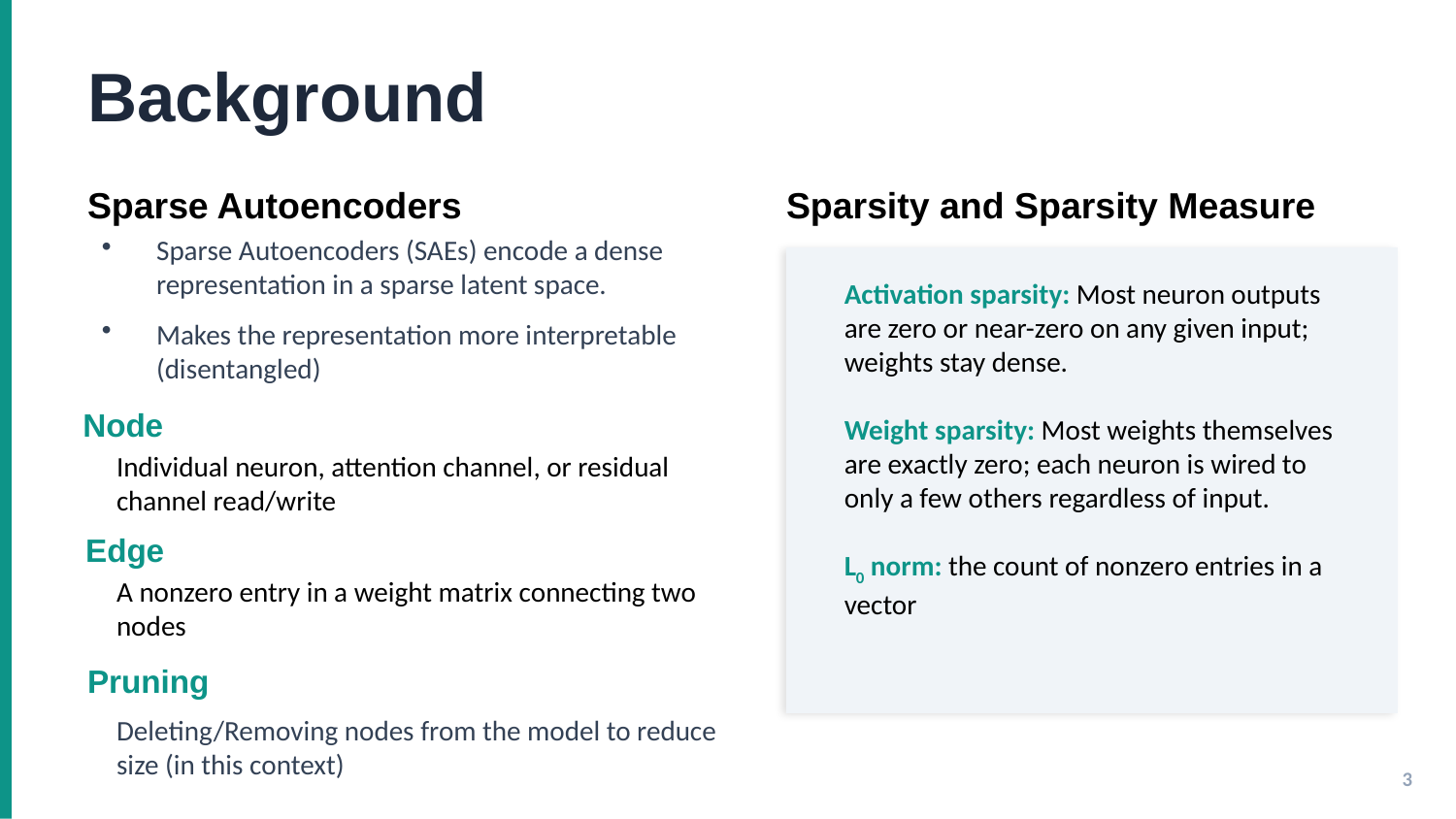

Background
Sparse Autoencoders
Sparsity and Sparsity Measure
Sparse Autoencoders (SAEs) encode a dense representation in a sparse latent space.
Makes the representation more interpretable (disentangled)

Activation sparsity: Most neuron outputs are zero or near-zero on any given input; weights stay dense.

Weight sparsity: Most weights themselves are exactly zero; each neuron is wired to only a few others regardless of input.

L0 norm: the count of nonzero entries in a vector

Node
Individual neuron, attention channel, or residual channel read/write
Edge
A nonzero entry in a weight matrix connecting two nodes
Pruning
Deleting/Removing nodes from the model to reduce size (in this context)
3